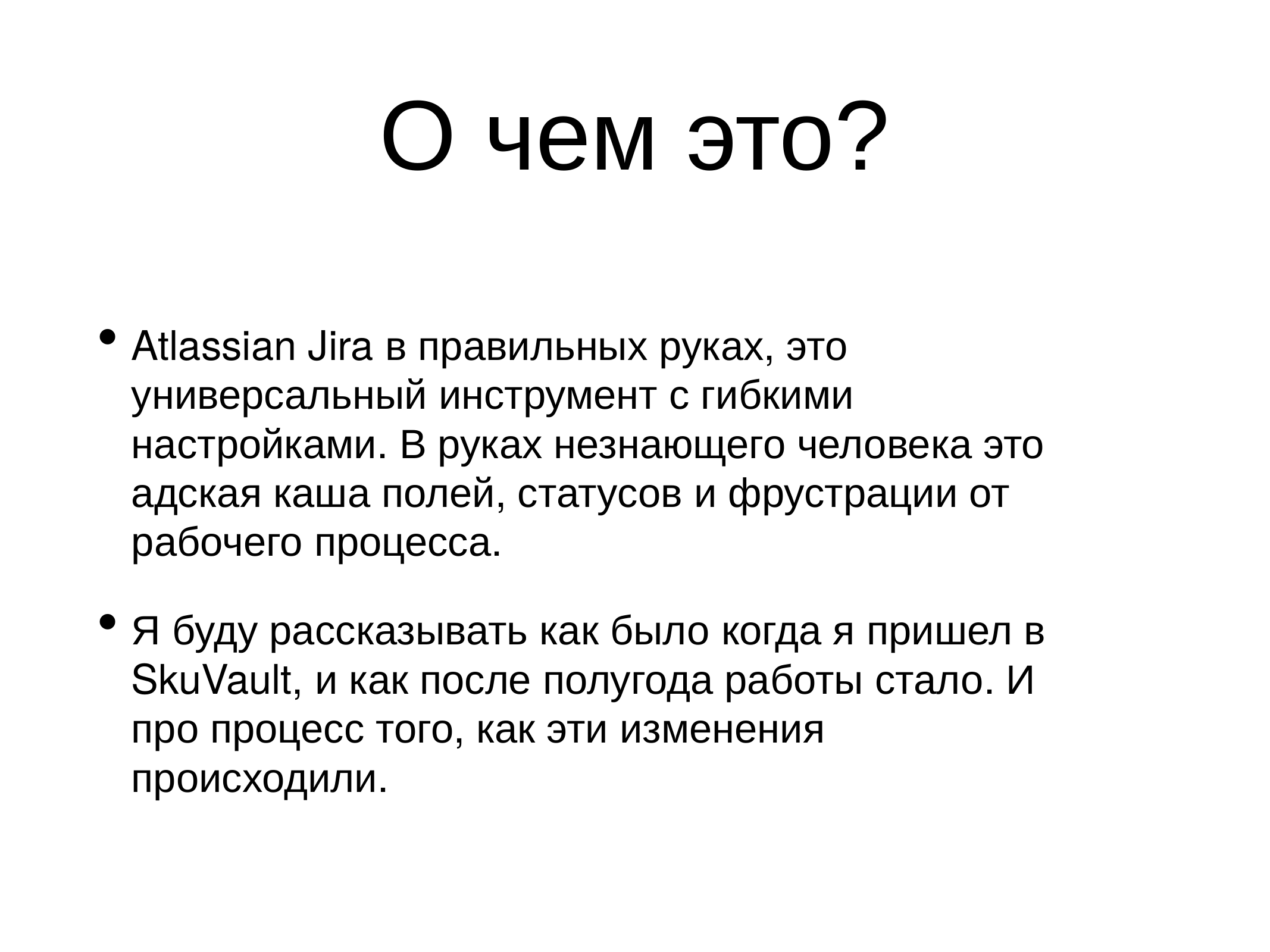

# О чем это?
Atlassian Jira в правильных руках, это универсальный инструмент с гибкими настройками. В руках незнающего человека это адская каша полей, статусов и фрустрации от рабочего процесса.
Я буду рассказывать как было когда я пришел в SkuVault, и как после полугода работы стало. И про процесс того, как эти изменения происходили.